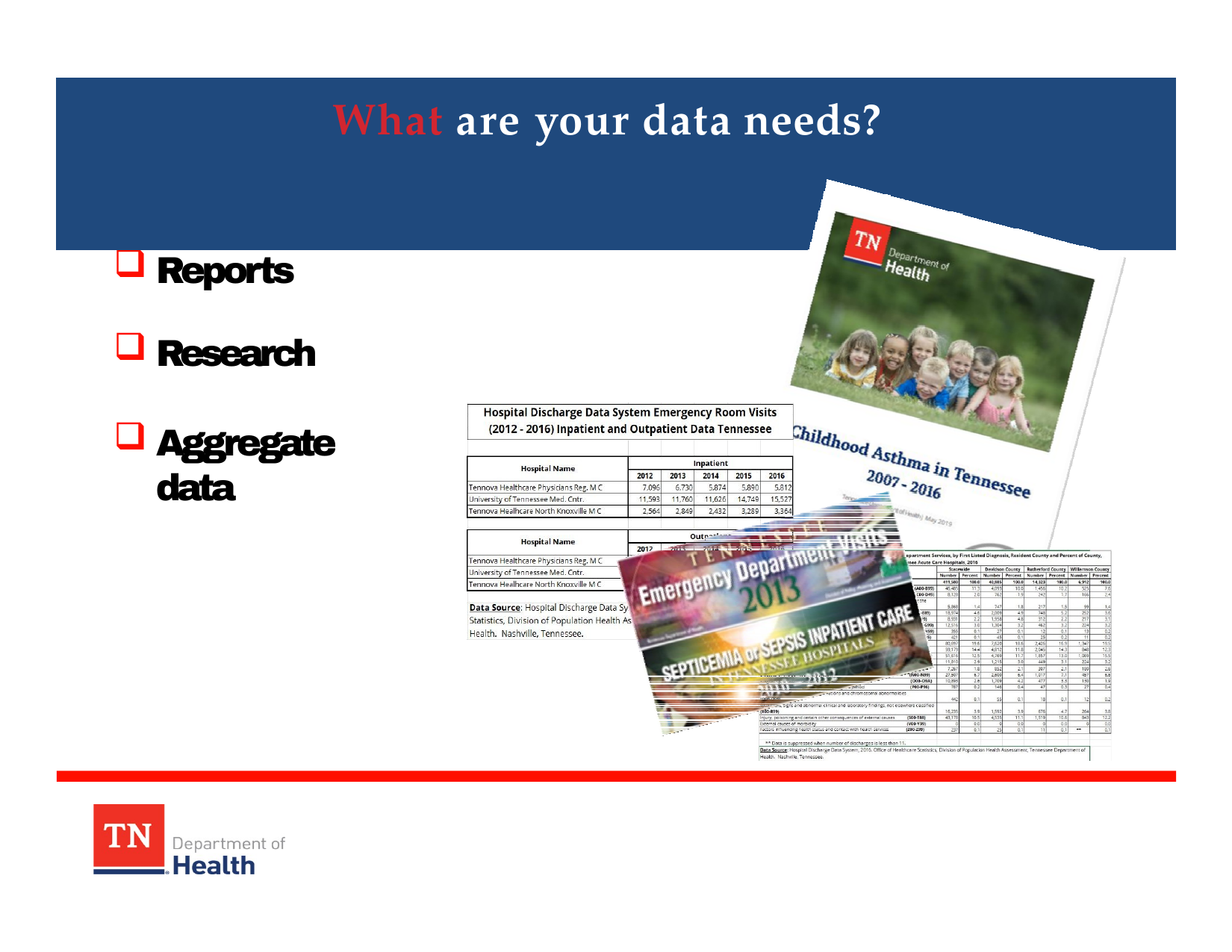

# What are your data needs?

Reports

Research
Aggregate data